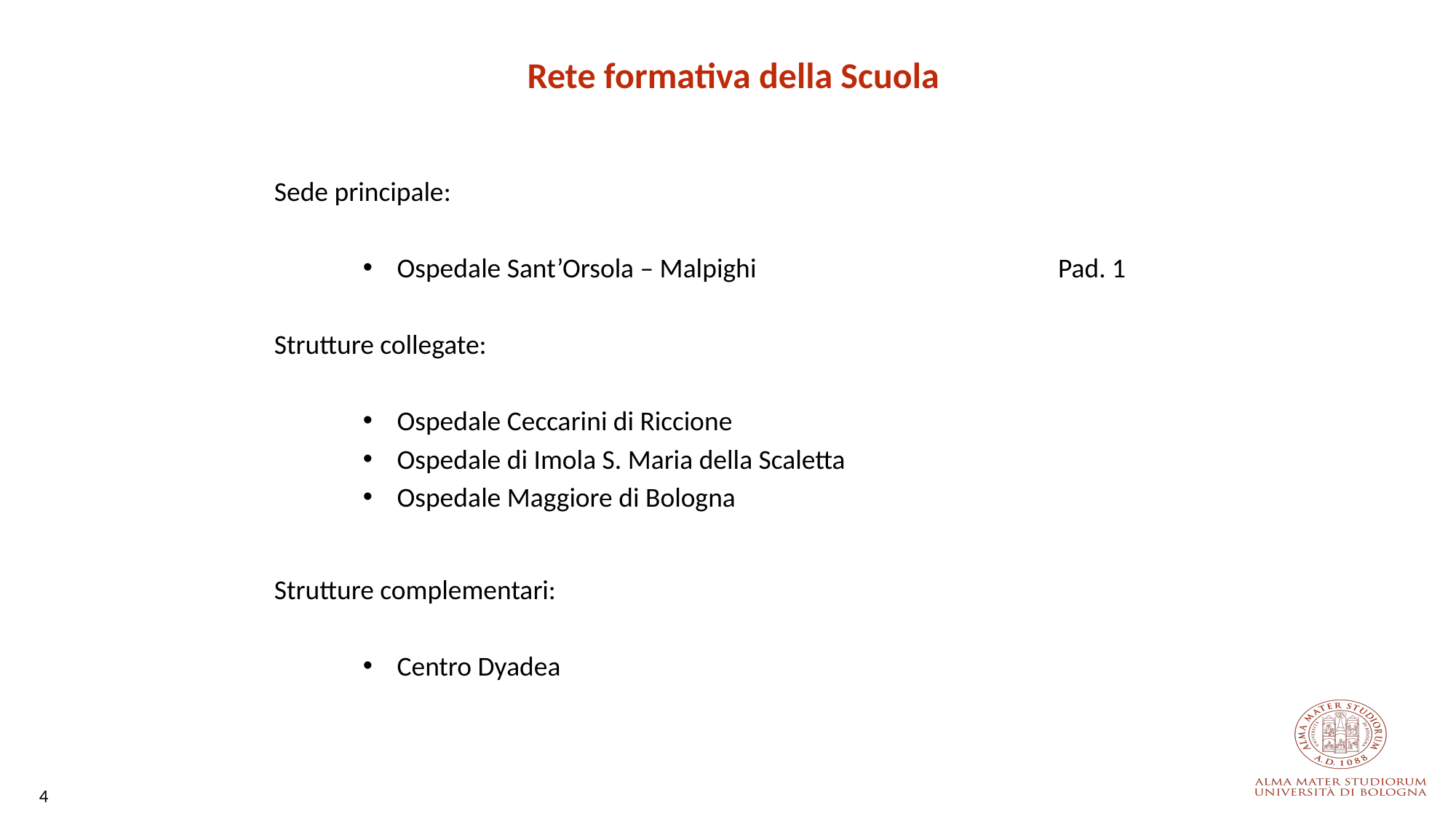

Rete formativa della Scuola

Sede principale:

Ospedale Sant’Orsola – Malpighi 			 Pad. 1

Strutture collegate:

Ospedale Ceccarini di Riccione
Ospedale di Imola S. Maria della Scaletta
Ospedale Maggiore di Bologna

Strutture complementari:

Centro Dyadea